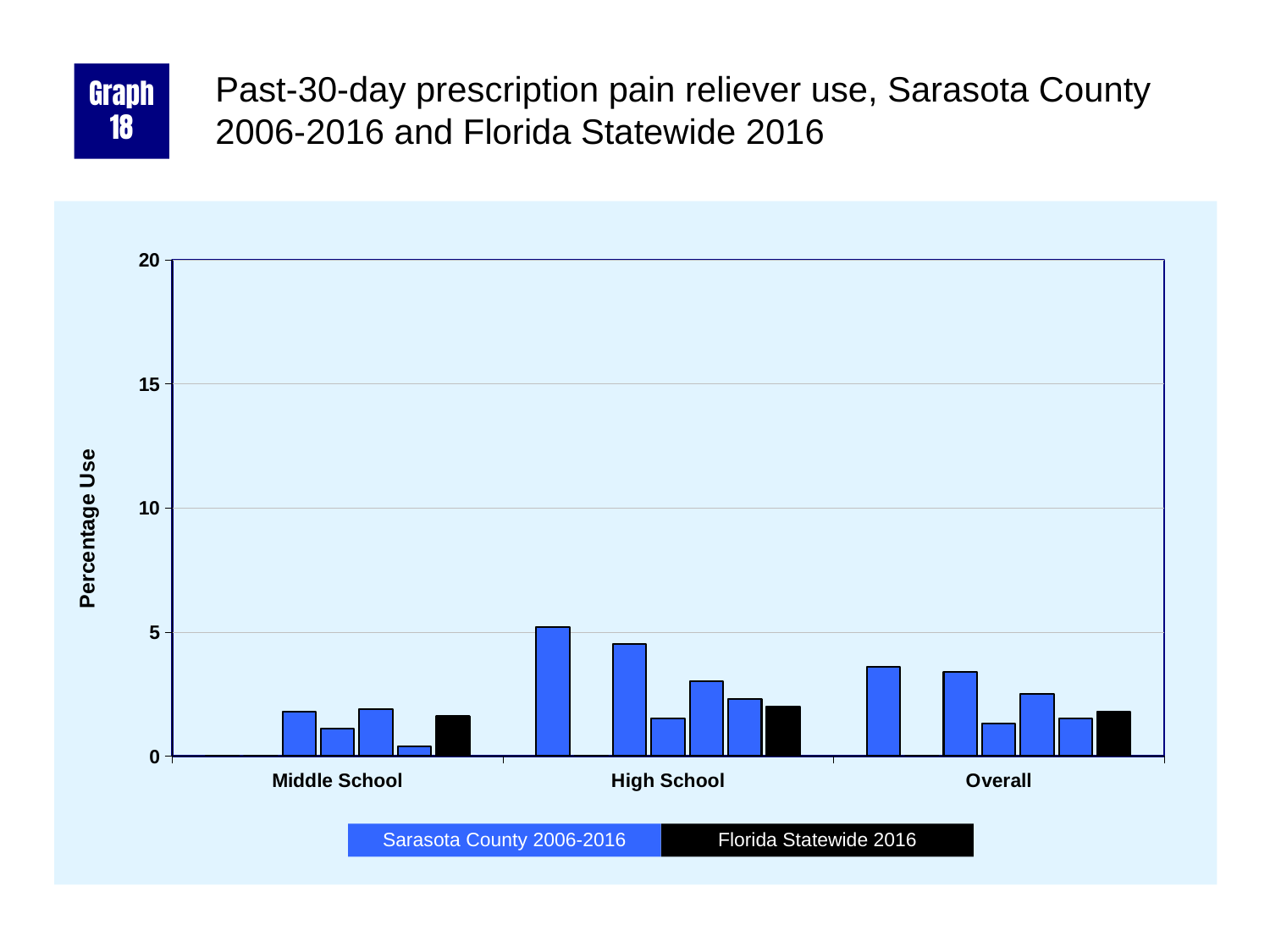

Graph 18
Past-30-day prescription pain reliever use, Sarasota County 2006-2016 and Florida Statewide 2016

### Chart

| Category | County 2006 | County 2008 | County 2010 | County 2012 | County 2014 | County 2016 | Florida 2016 |
|---|---|---|---|---|---|---|---|
| Middle School | 0.0 | 0.0 | 1.8 | 1.1 | 1.9 | 0.4 | 1.6 |
| High School | 5.2 | 0.0 | 4.5 | 1.5 | 3.0 | 2.3 | 2.0 |
| Overall | 3.6 | 0.0 | 3.4 | 1.3 | 2.5 | 1.5 | 1.8 |
Florida Statewide 2016
Sarasota County 2006-2016